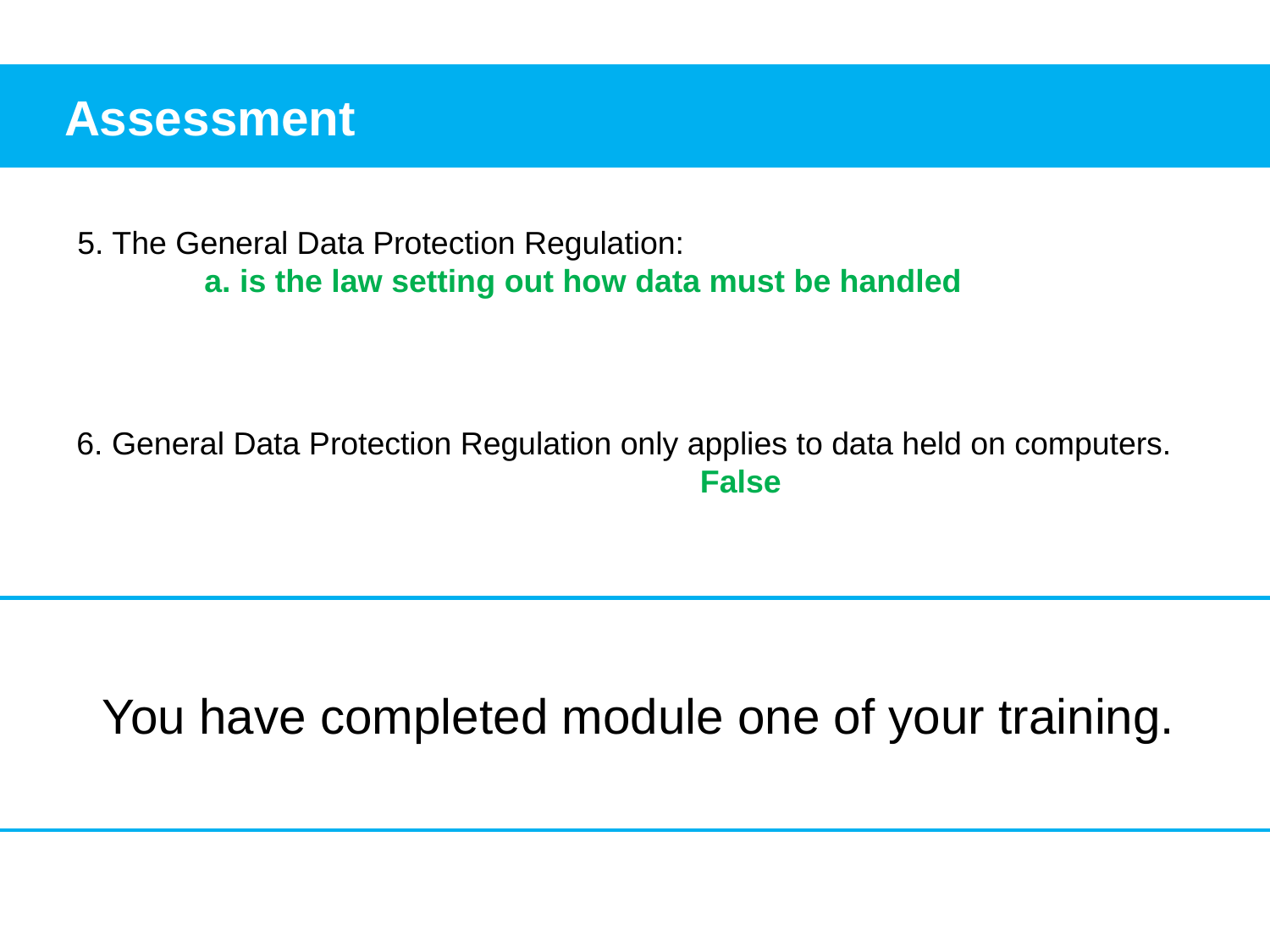

Assessment
5. The General Data Protection Regulation:
	a. is the law setting out how data must be handled

6. General Data Protection Regulation only applies to data held on computers.
	 			             False
You have completed module one of your training.